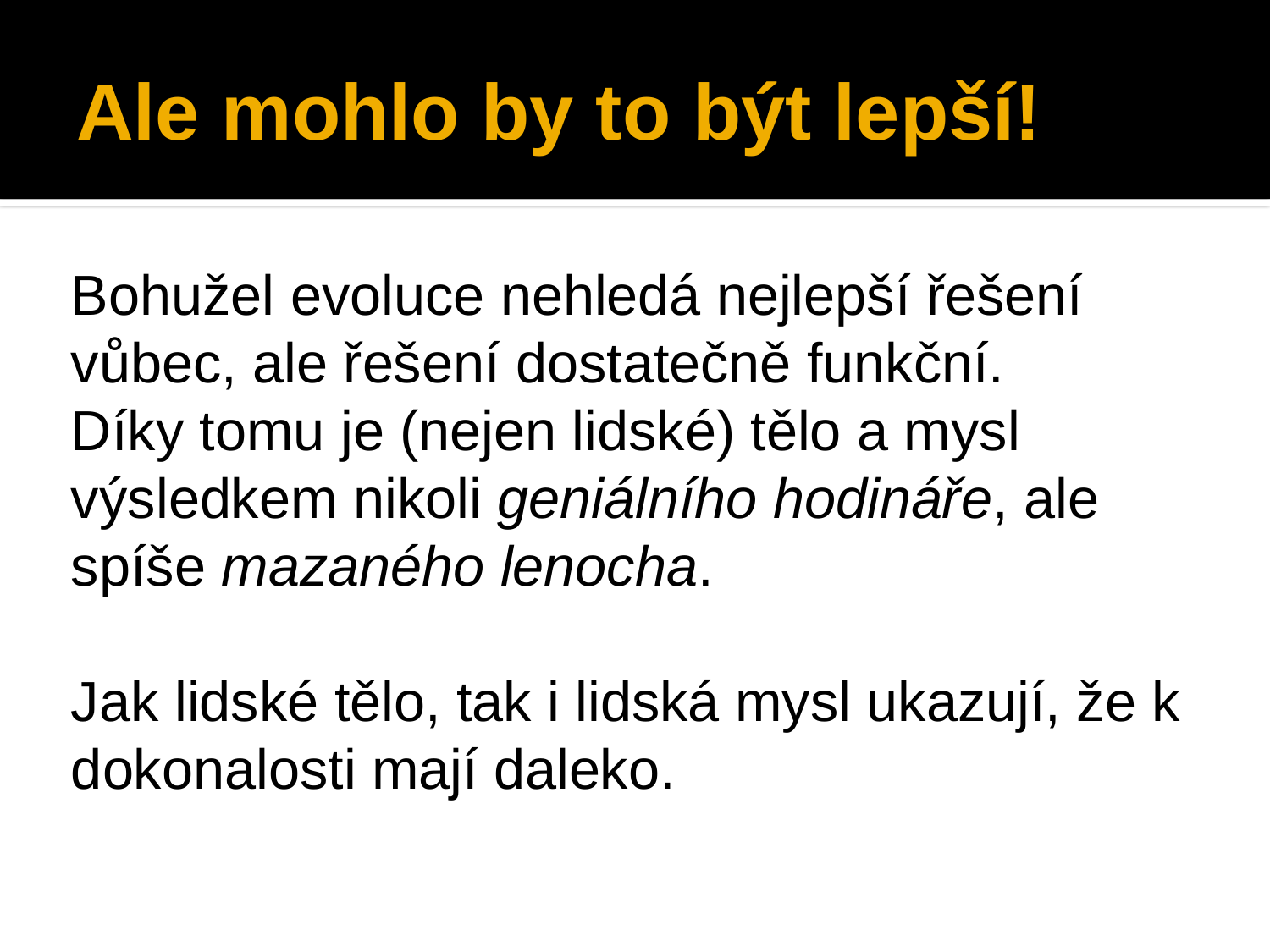

# Ale mohlo by to být lepší!
Bohužel evoluce nehledá nejlepší řešení vůbec, ale řešení dostatečně funkční.
Díky tomu je (nejen lidské) tělo a mysl výsledkem nikoli geniálního hodináře, ale spíše mazaného lenocha.

Jak lidské tělo, tak i lidská mysl ukazují, že k dokonalosti mají daleko.